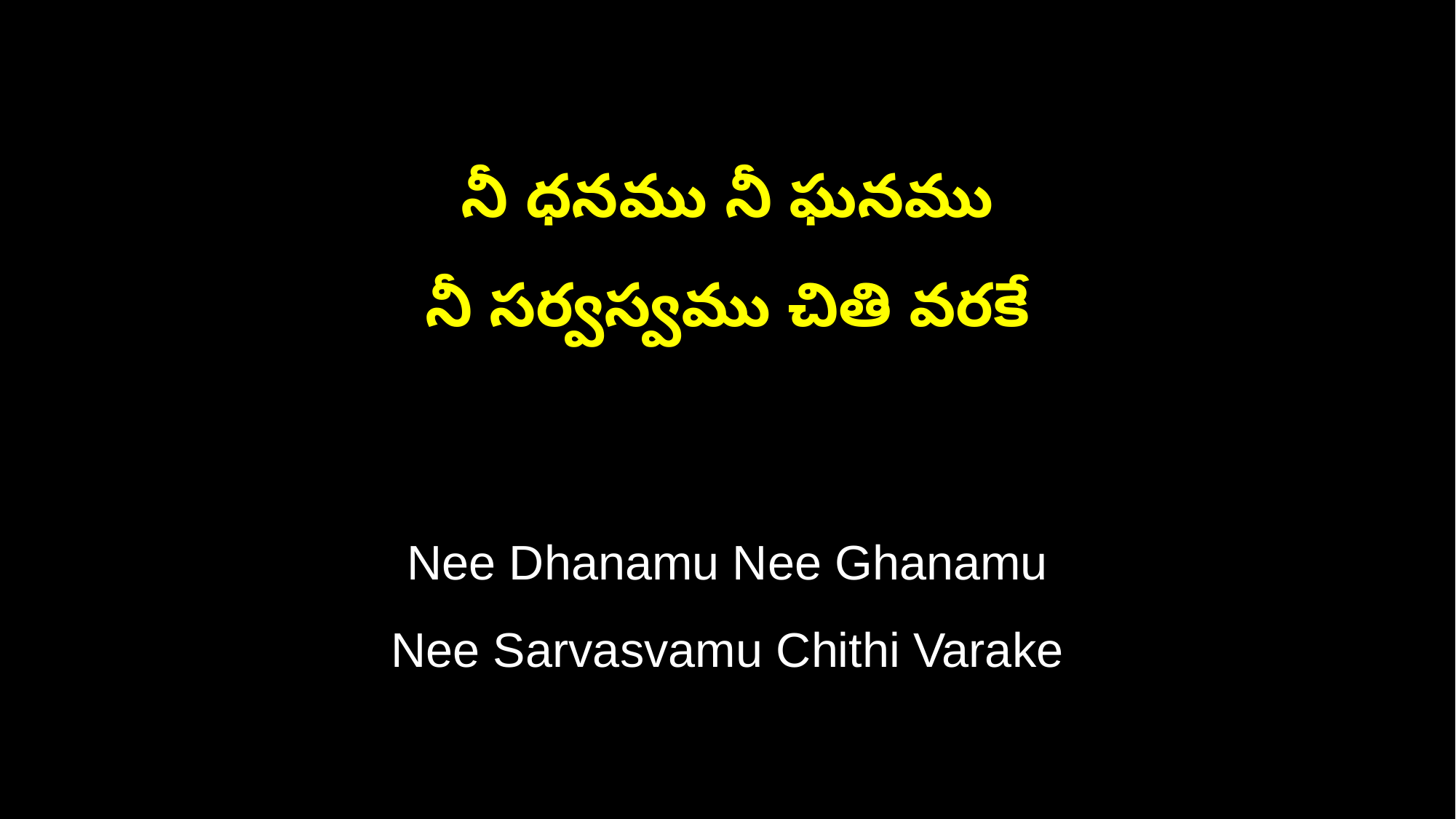

నీ ధనము నీ ఘనము
నీ సర్వస్వము చితి వరకే
Nee Dhanamu Nee Ghanamu
Nee Sarvasvamu Chithi Varake